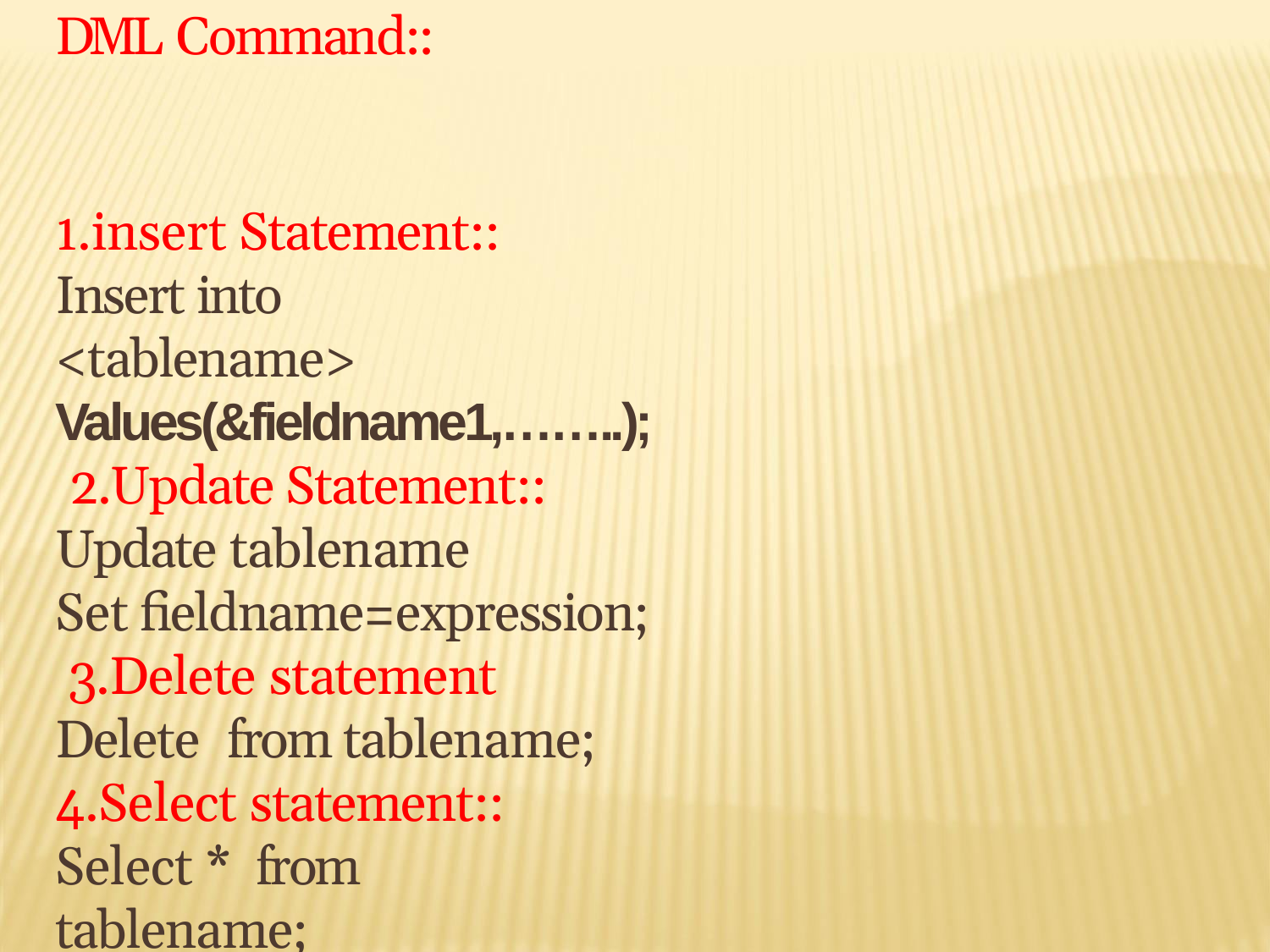

DML Command::

1.insert Statement::  Insert into <tablename>
Values(&fieldname1,……..);  2.Update Statement::  Update tablename
Set fieldname=expression;  3.Delete statement
Delete	from tablename;  4.Select statement::  Select * from tablename;